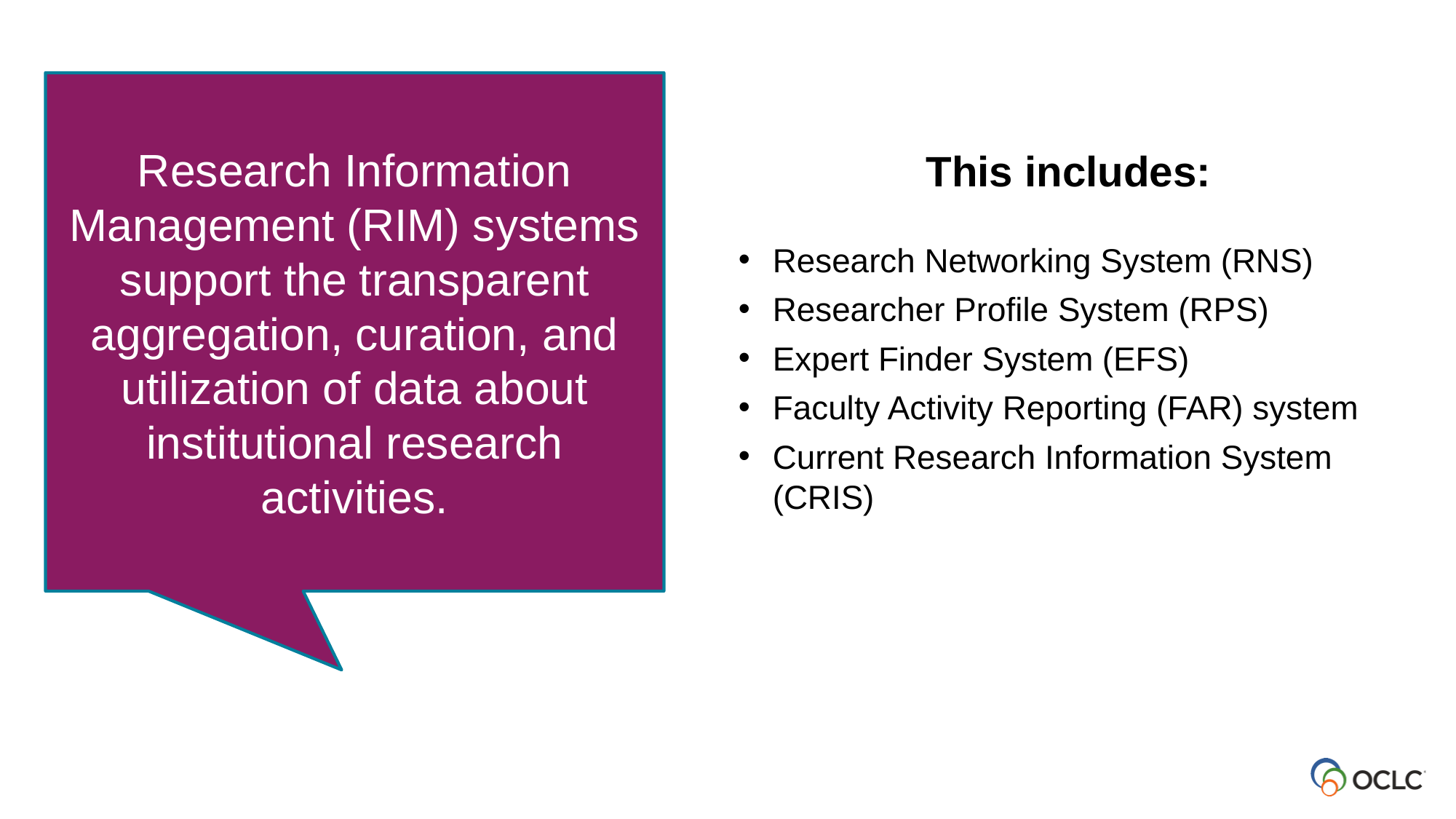

Research Information Management (RIM) systems support the transparent aggregation, curation, and utilization of data about institutional research activities.
This includes:

Research Networking System (RNS)
Researcher Profile System (RPS)
Expert Finder System (EFS)
Faculty Activity Reporting (FAR) system
Current Research Information System (CRIS)